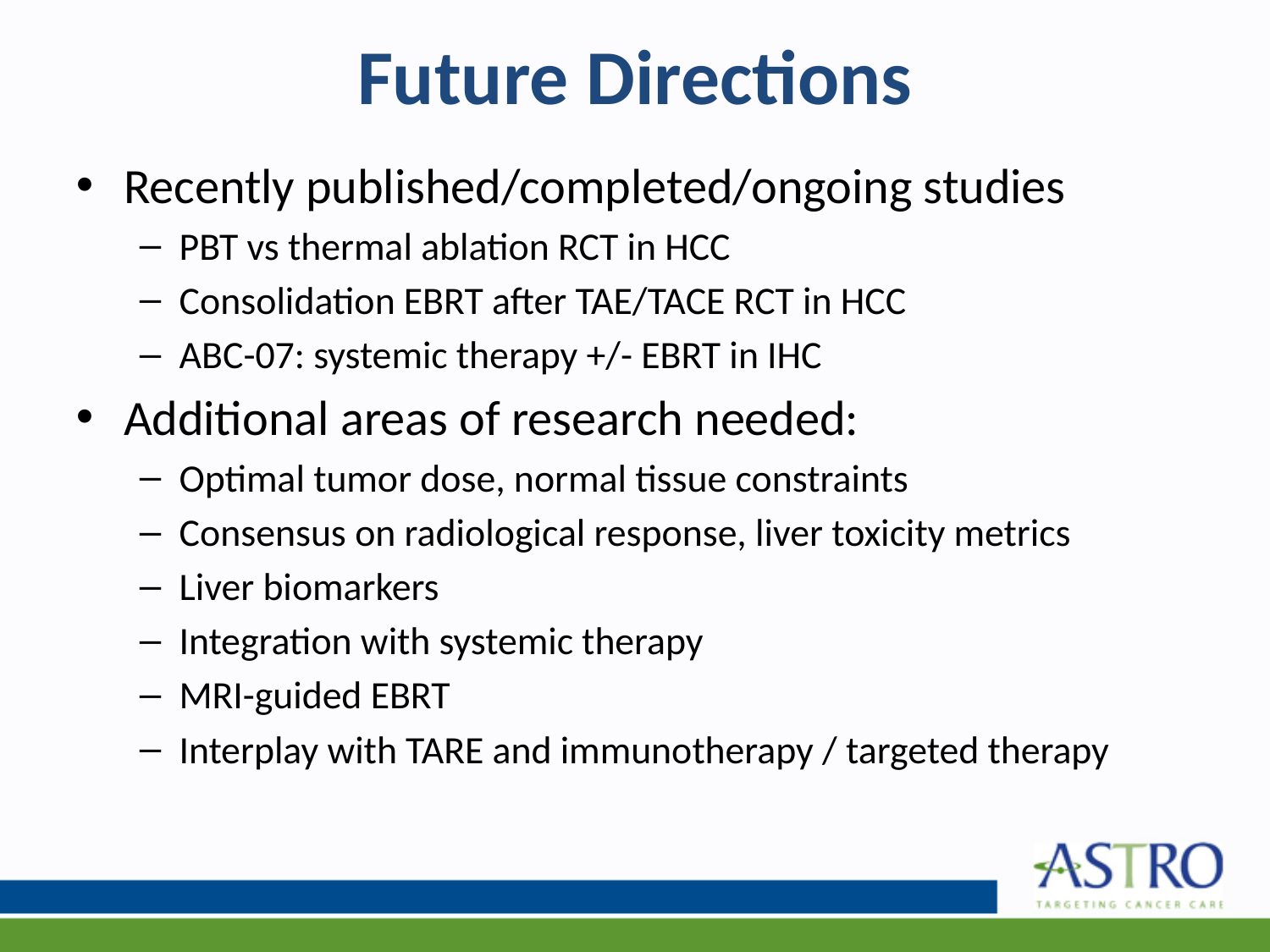

# Future Directions
Recently published/completed/ongoing studies
PBT vs thermal ablation RCT in HCC
Consolidation EBRT after TAE/TACE RCT in HCC
ABC-07: systemic therapy +/- EBRT in IHC
Additional areas of research needed:
Optimal tumor dose, normal tissue constraints
Consensus on radiological response, liver toxicity metrics
Liver biomarkers
Integration with systemic therapy
MRI-guided EBRT
Interplay with TARE and immunotherapy / targeted therapy